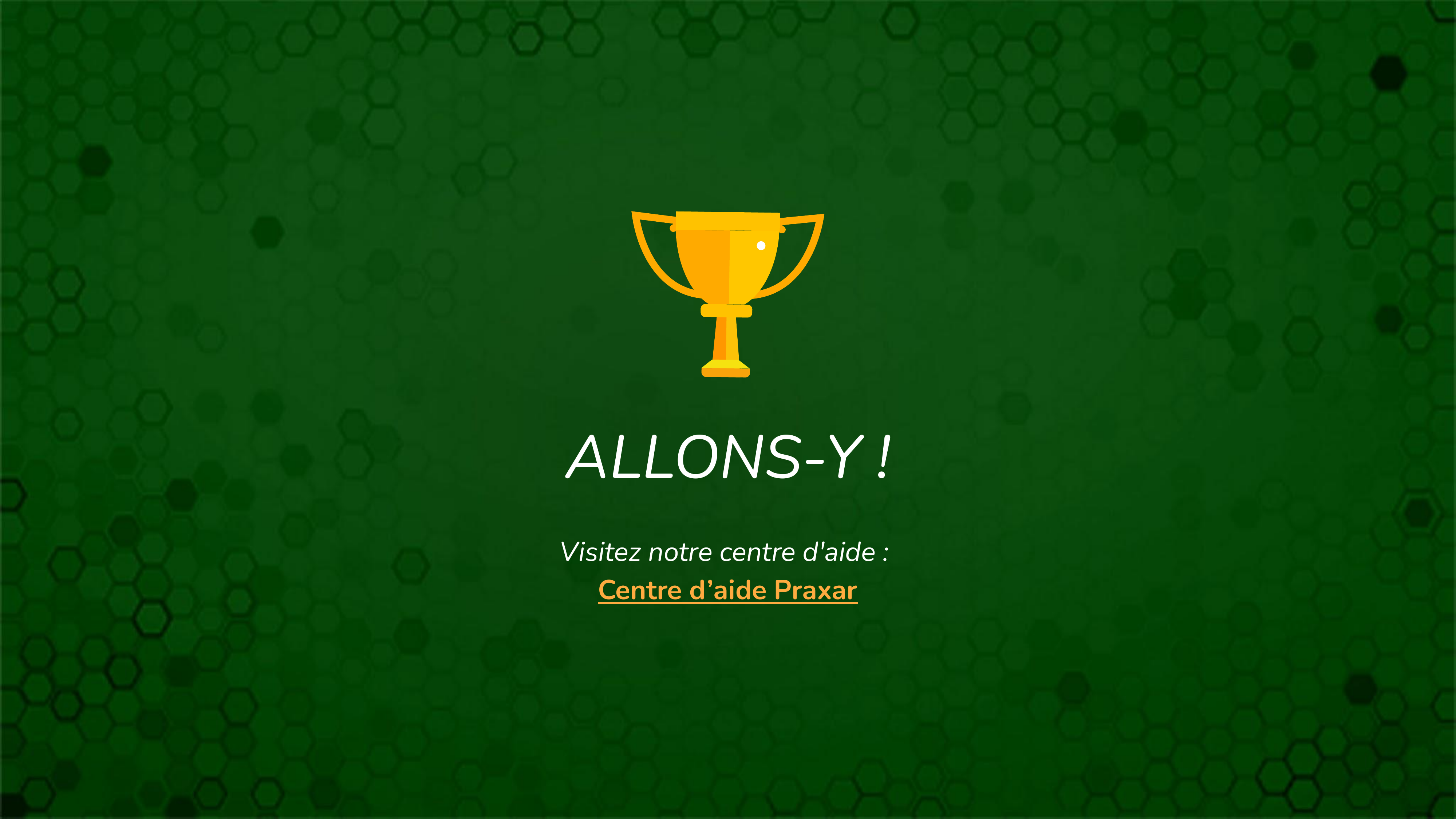

ALLONS-Y !
Visitez notre centre d'aide :

Centre d’aide Praxar